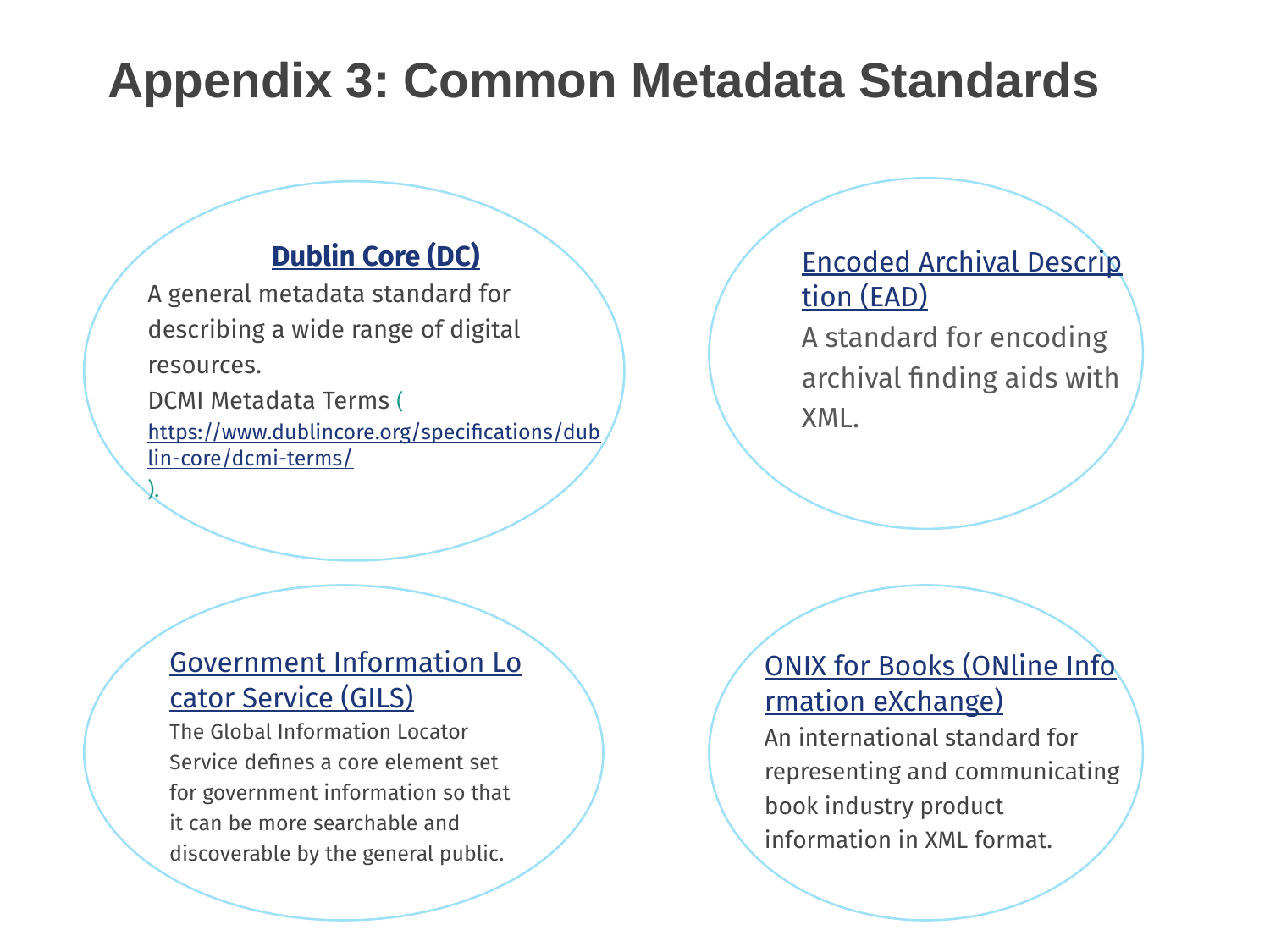

# Appendix 3: Common Metadata Standards

Dublin Core (DC)
A general metadata standard for describing a wide range of digital resources.
DCMI Metadata Terms (https://www.dublincore.org/specifications/dublin-core/dcmi-terms/).
Encoded Archival Description (EAD)
A standard for encoding archival finding aids with XML.

Government Information Locator Service (GILS)
The Global Information Locator Service defines a core element set for government information so that it can be more searchable and discoverable by the general public.
ONIX for Books (ONline Information eXchange)
An international standard for representing and communicating book industry product information in XML format.